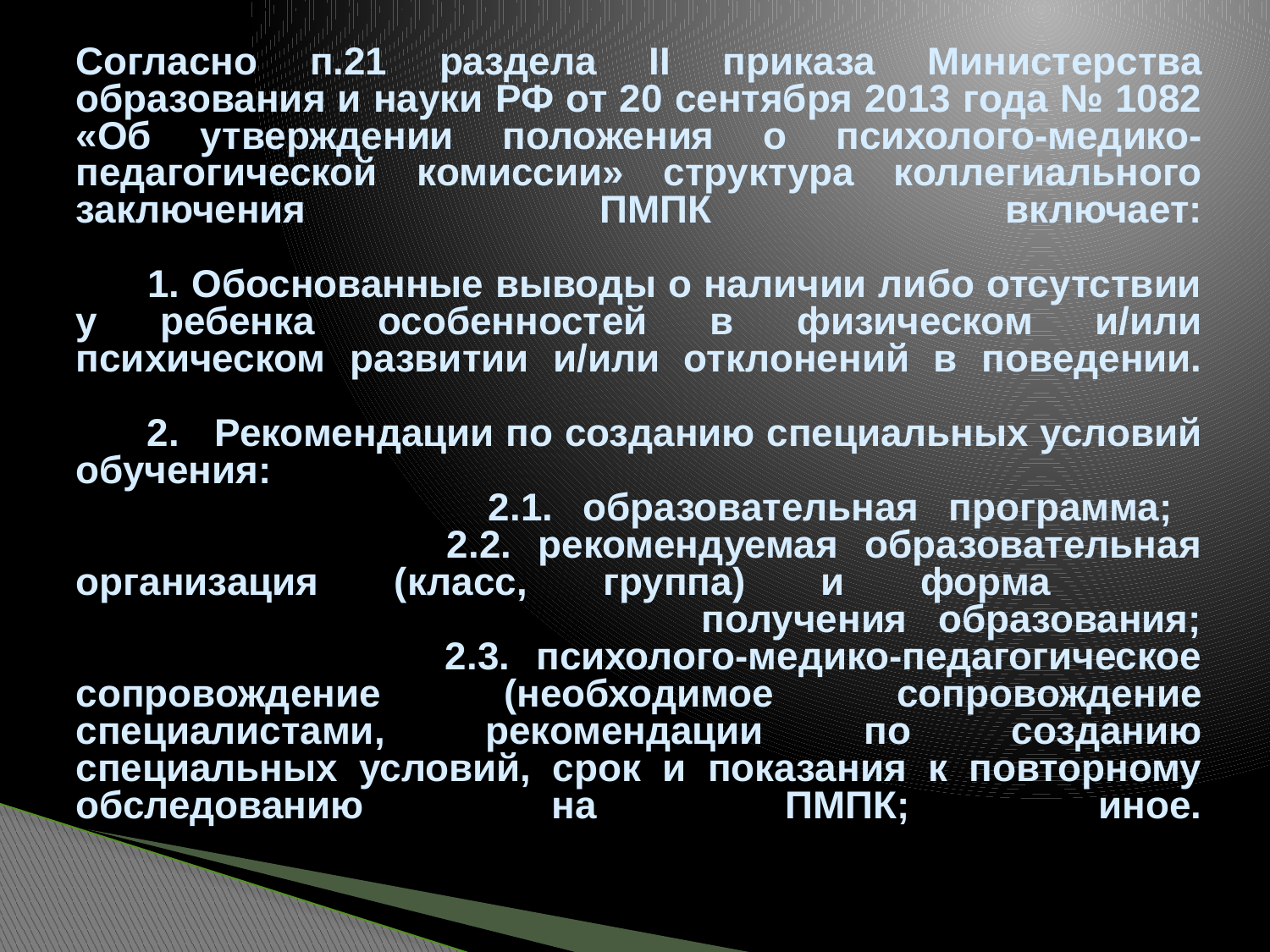

# Согласно п.21 раздела II приказа Министерства образования и науки РФ от 20 сентября 2013 года № 1082 «Об утверждении положения о психолого-медико-педагогической комиссии» структура коллегиального заключения ПМПК включает: 1. Обоснованные выводы о наличии либо отсутствии у ребенка особенностей в физическом и/или психическом развитии и/или отклонений в поведении. 2.   Рекомендации по созданию специальных условий обучения: 2.1. образовательная программа; 2.2. рекомендуемая образовательная организация (класс, группа) и форма получения образования; 2.3. психолого-медико-педагогическое сопровождение (необходимое сопровождение специалистами, рекомендации по созданию специальных условий, срок и показания к повторному обследованию на ПМПК; иное.